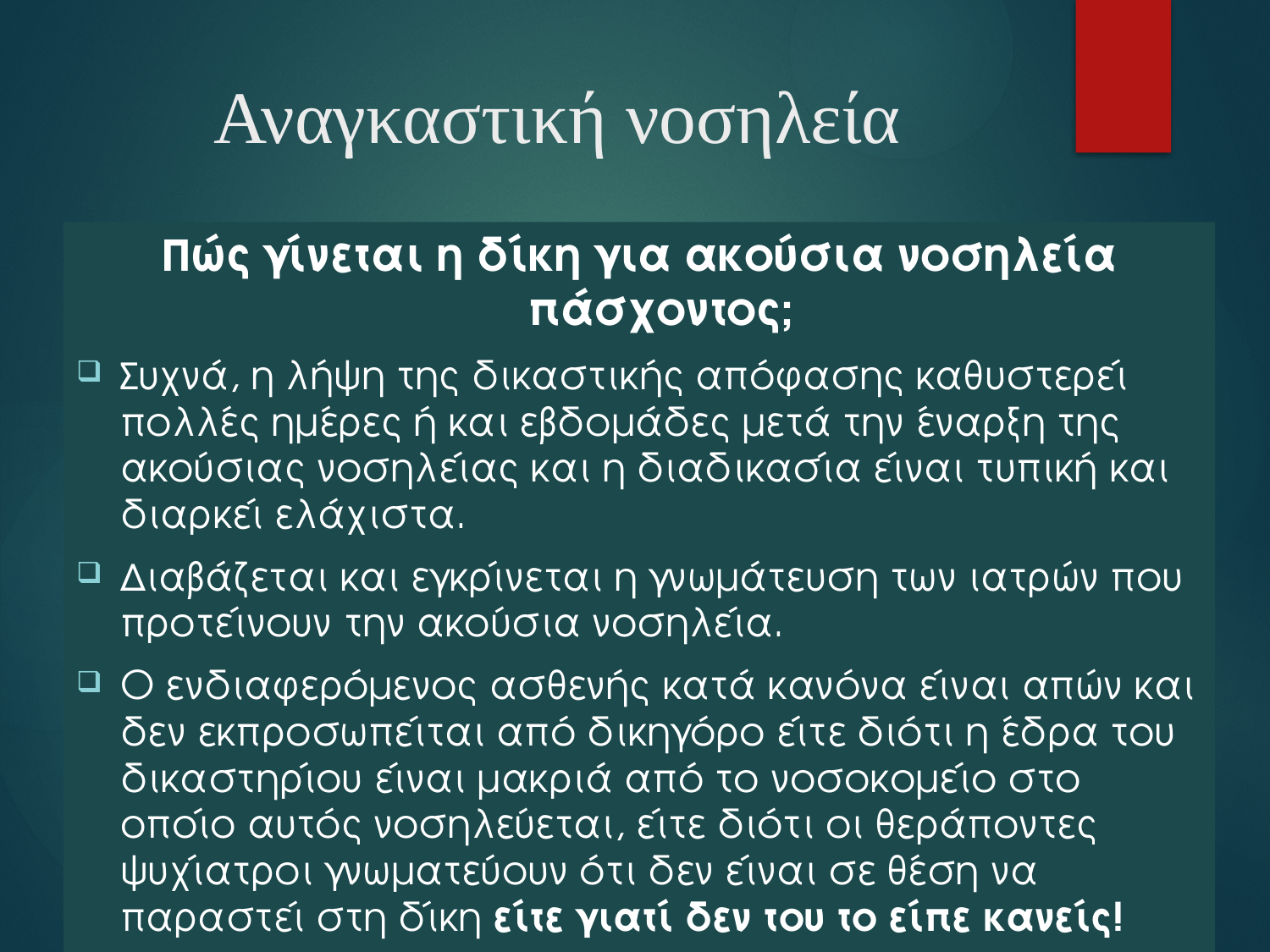

# Αναγκαστική νοσηλεία
Πώς γίνεται η δίκη για ακούσια νοσηλεία πάσχοντος;
Συχνά, η λήψη της δικαστικής απόφασης καθυστερεί πολλές ημέρες ή και εβδομάδες μετά την έναρξη της ακούσιας νοσηλείας και η διαδικασία είναι τυπική και διαρκεί ελάχιστα.
Διαβάζεται και εγκρίνεται η γνωμάτευση των ιατρών που προτείνουν την ακούσια νοσηλεία.
Ο ενδιαφερόμενος ασθενής κατά κανόνα είναι απών και δεν εκπροσωπείται από δικηγόρο είτε διότι η έδρα του δικαστηρίου είναι μακριά από το νοσοκομείο στο οποίο αυτός νοσηλεύεται, είτε διότι οι θεράποντες ψυχίατροι γνωματεύουν ότι δεν είναι σε θέση να παραστεί στη δίκη είτε γιατί δεν του το είπε κανείς!